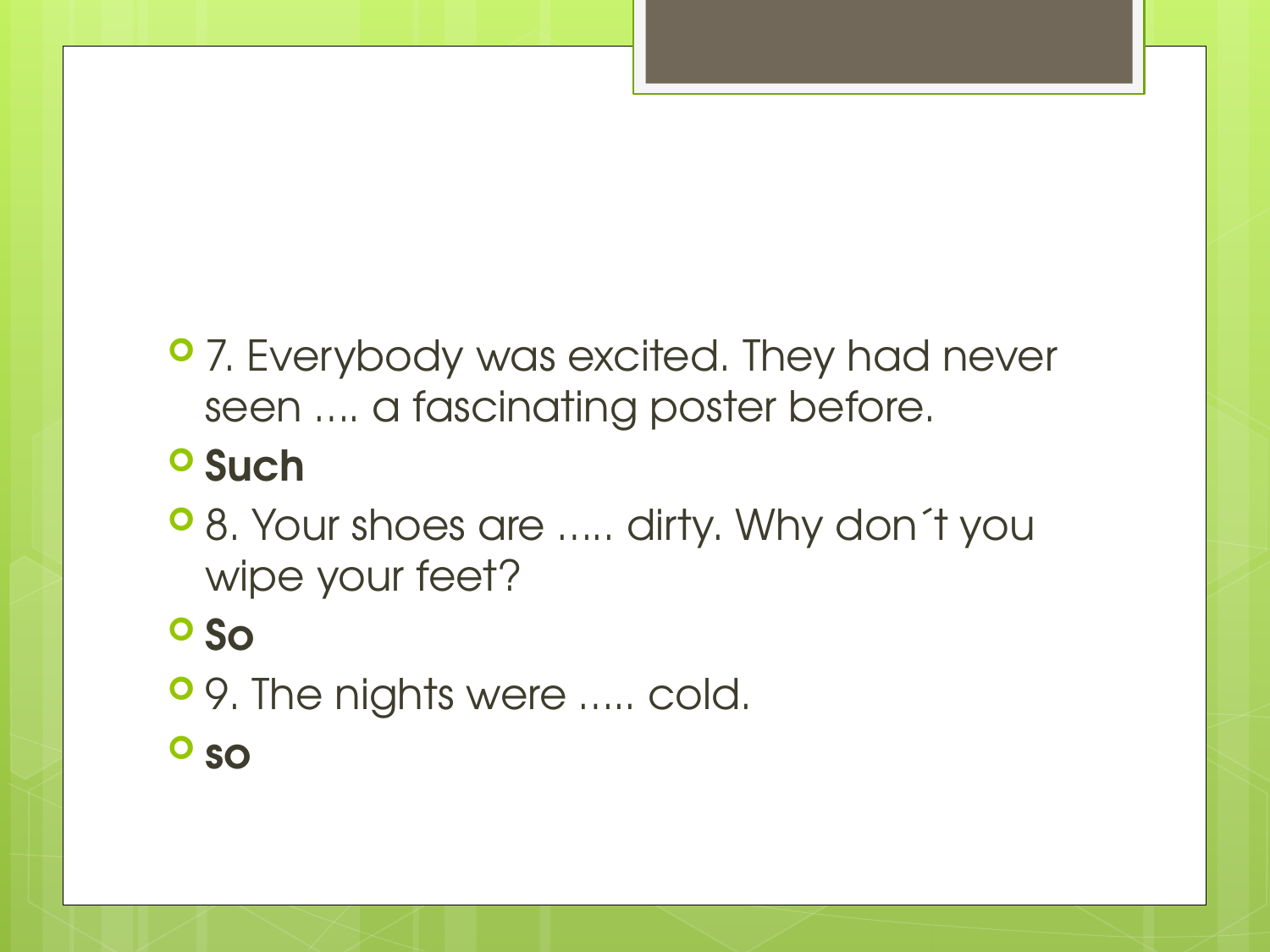

#
7. Everybody was excited. They had never seen …. a fascinating poster before.
Such
8. Your shoes are ….. dirty. Why don´t you wipe your feet?
So
9. The nights were ….. cold.
so